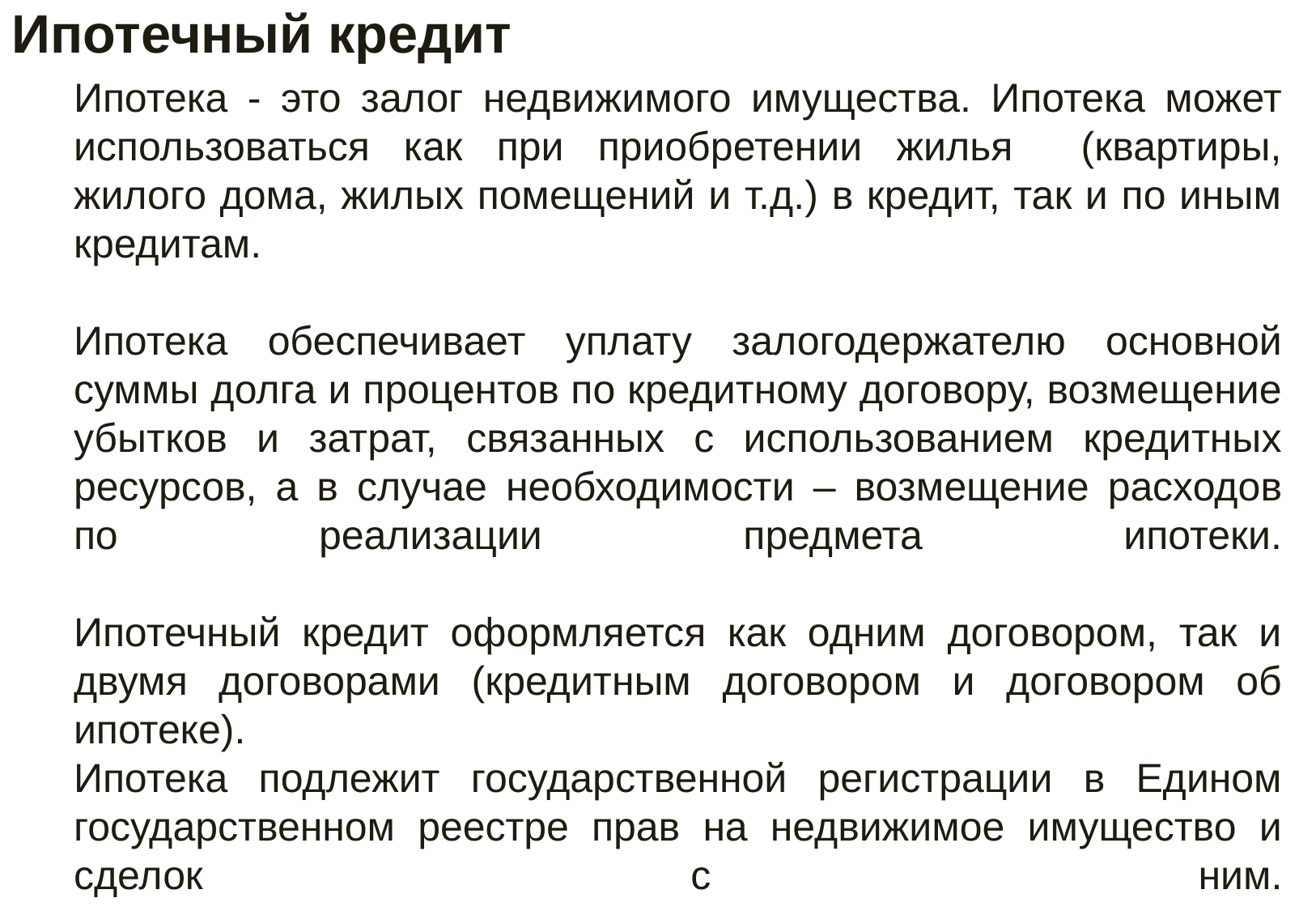

Ипотечный кредит
# Ипотека - это залог недвижимого имущества. Ипотека может использоваться как при приобретении жилья  (квартиры, жилого дома, жилых помещений и т.д.) в кредит, так и по иным кредитам. Ипотека обеспечивает уплату залогодержателю основной суммы долга и процентов по кредитному договору, возмещение убытков и затрат, связанных с использованием кредитных ресурсов, а в случае необходимости – возмещение расходов по реализации предмета ипотеки. Ипотечный кредит оформляется как одним договором, так и двумя договорами (кредитным договором и договором об ипотеке). Ипотека подлежит государственной регистрации в Едином государственном реестре прав на недвижимое имущество и сделок с ним.